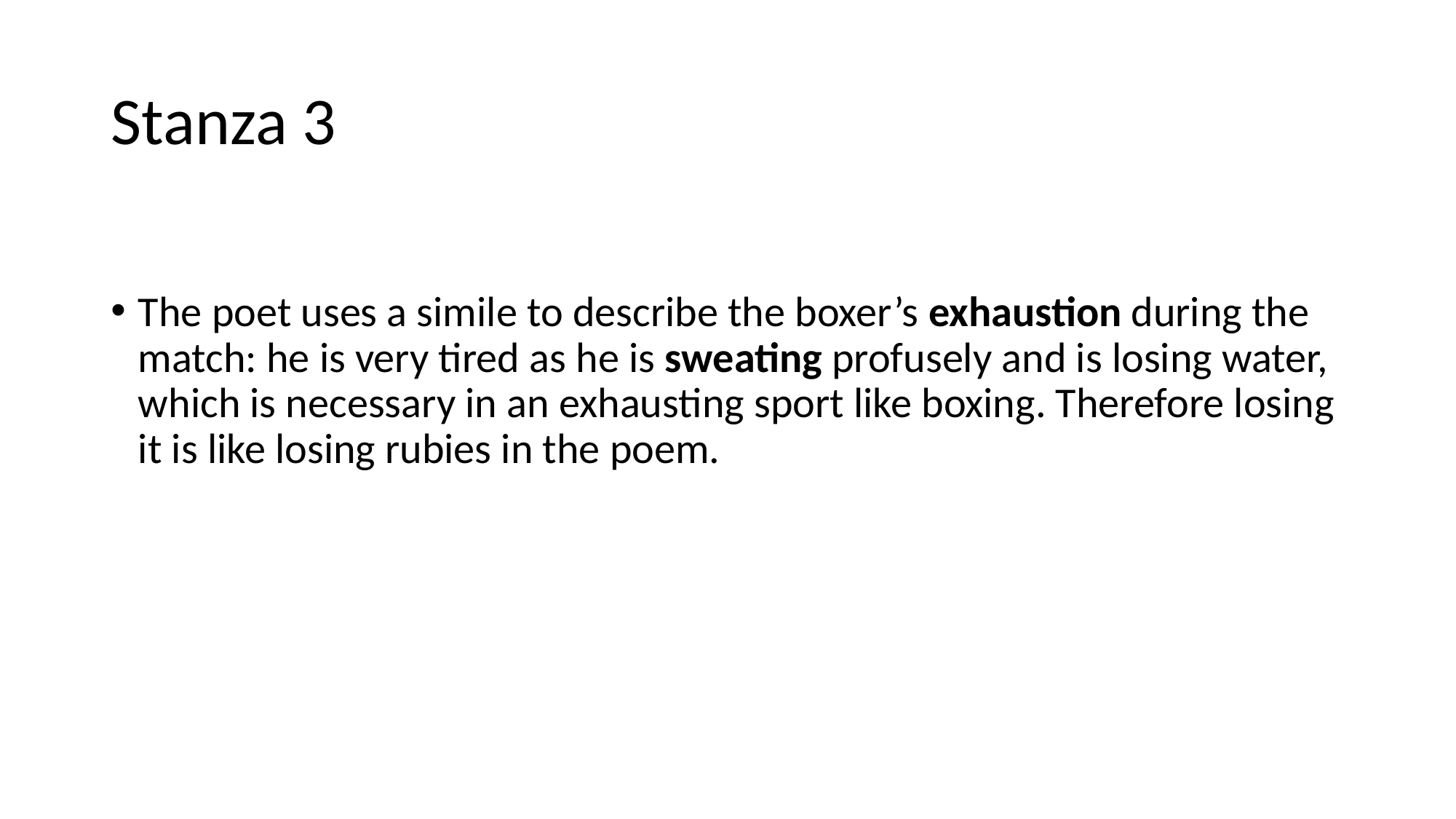

# Stanza 3

The poet uses a simile to describe the boxer’s exhaustion during the match: he is very tired as he is sweating profusely and is losing water, which is necessary in an exhausting sport like boxing. Therefore losing it is like losing rubies in the poem.